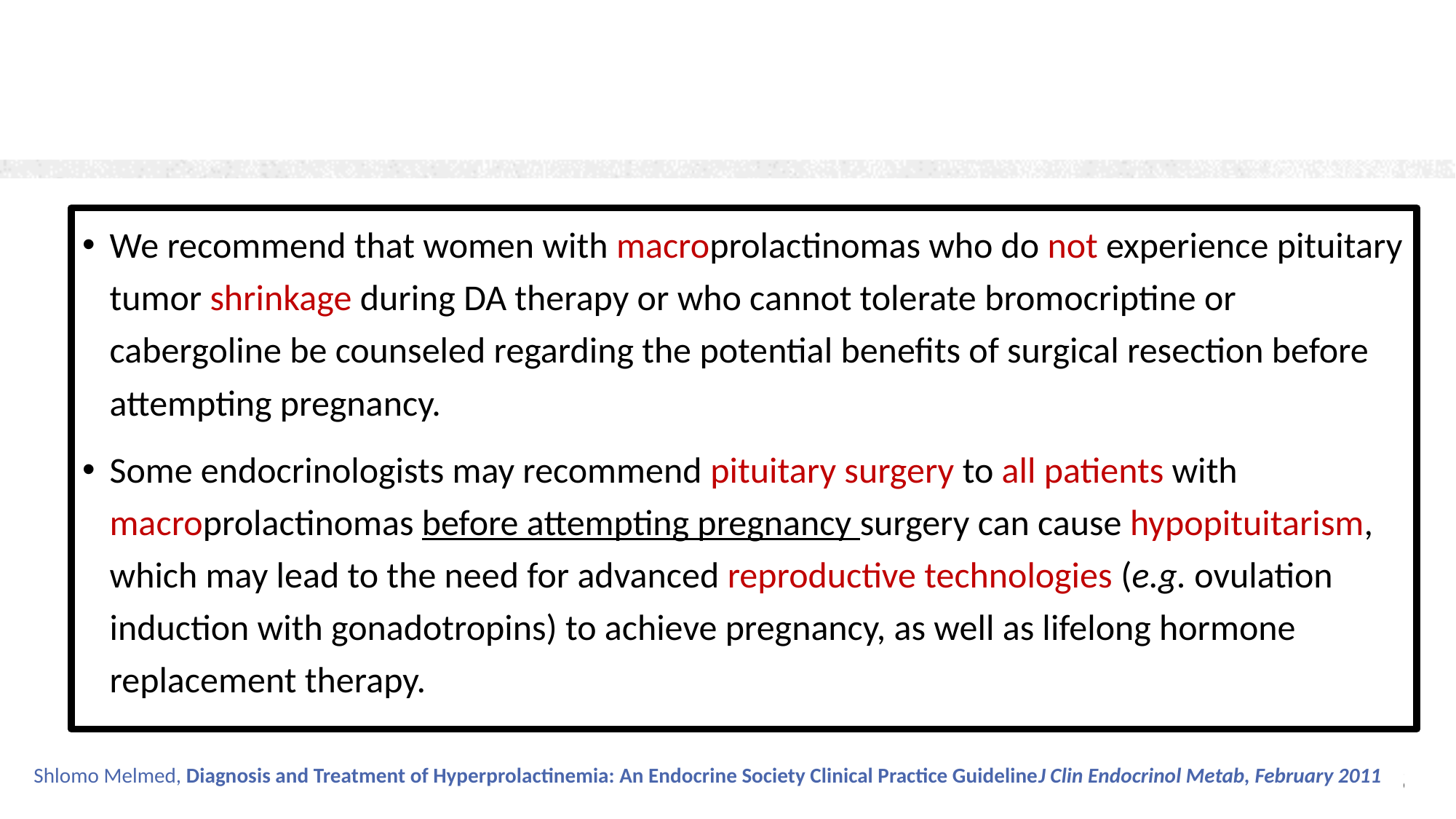

#
We recommend that women with macroprolactinomas who do not experience pituitary tumor shrinkage during DA therapy or who cannot tolerate bromocriptine or cabergoline be counseled regarding the potential benefits of surgical resection before attempting pregnancy.
Some endocrinologists may recommend pituitary surgery to all patients with macroprolactinomas before attempting pregnancy surgery can cause hypopituitarism, which may lead to the need for advanced reproductive technologies (e.g. ovulation induction with gonadotropins) to achieve pregnancy, as well as lifelong hormone replacement therapy.
Shlomo Melmed, Diagnosis and Treatment of Hyperprolactinemia: An Endocrine Society Clinical Practice GuidelineJ Clin Endocrinol Metab, February 2011

65